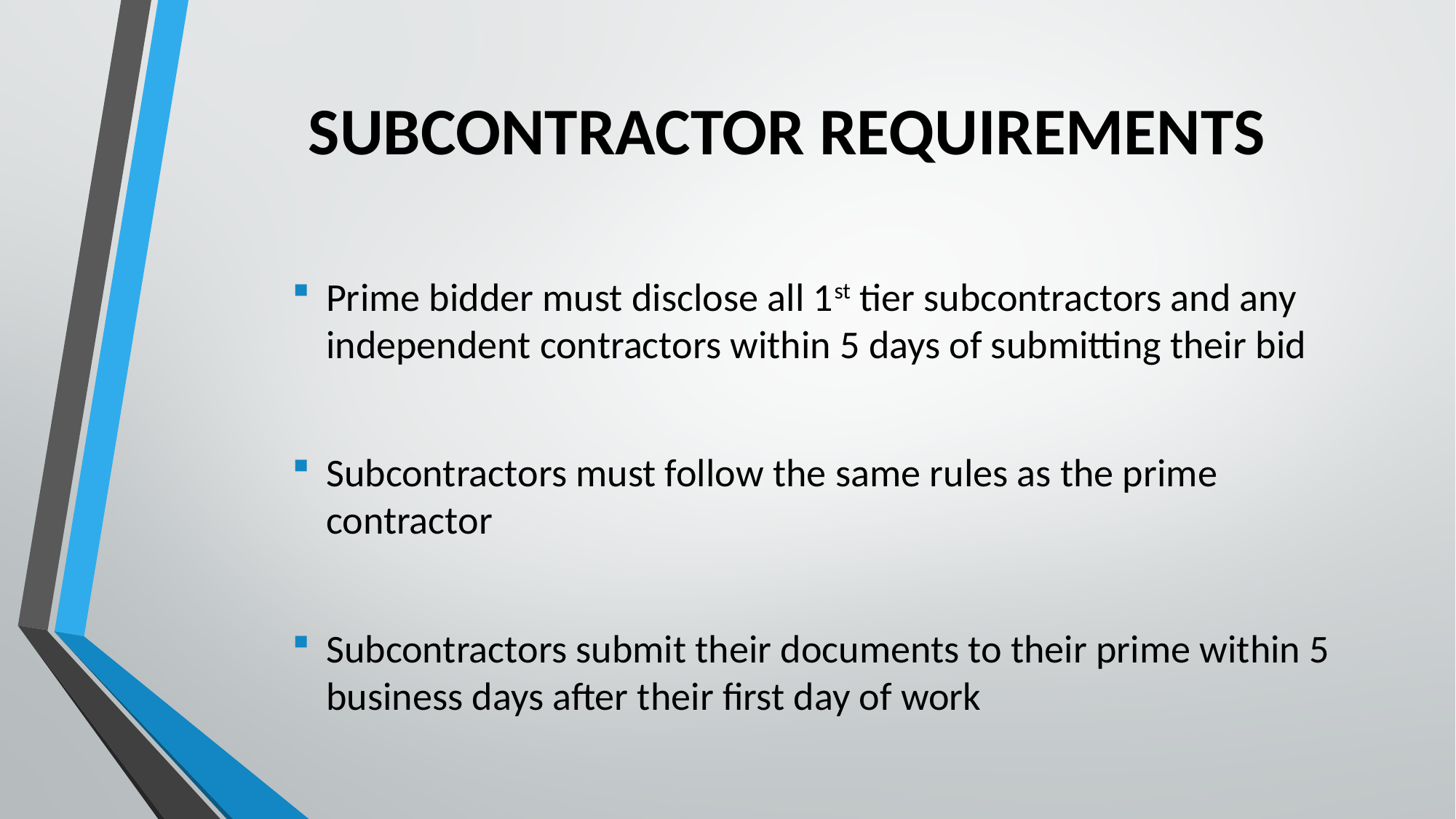

# SUBCONTRACTOR REQUIREMENTS
Prime bidder must disclose all 1st tier subcontractors and any independent contractors within 5 days of submitting their bid

Subcontractors must follow the same rules as the prime contractor

Subcontractors submit their documents to their prime within 5 business days after their first day of work